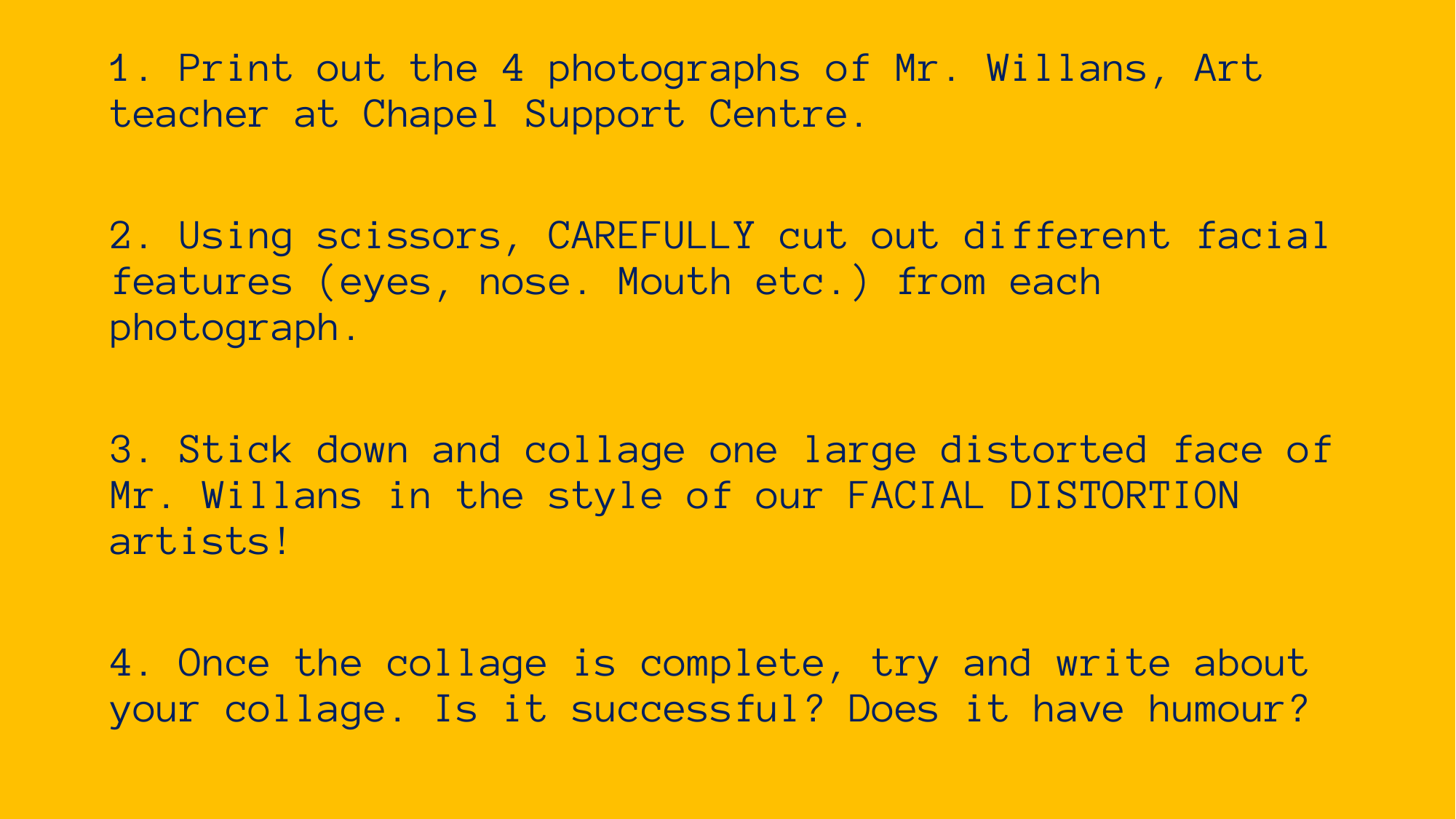

1. Print out the 4 photographs of Mr. Willans, Art teacher at Chapel Support Centre.

2. Using scissors, CAREFULLY cut out different facial features (eyes, nose. Mouth etc.) from each photograph.

3. Stick down and collage one large distorted face of Mr. Willans in the style of our FACIAL DISTORTION artists!

4. Once the collage is complete, try and write about your collage. Is it successful? Does it have humour?